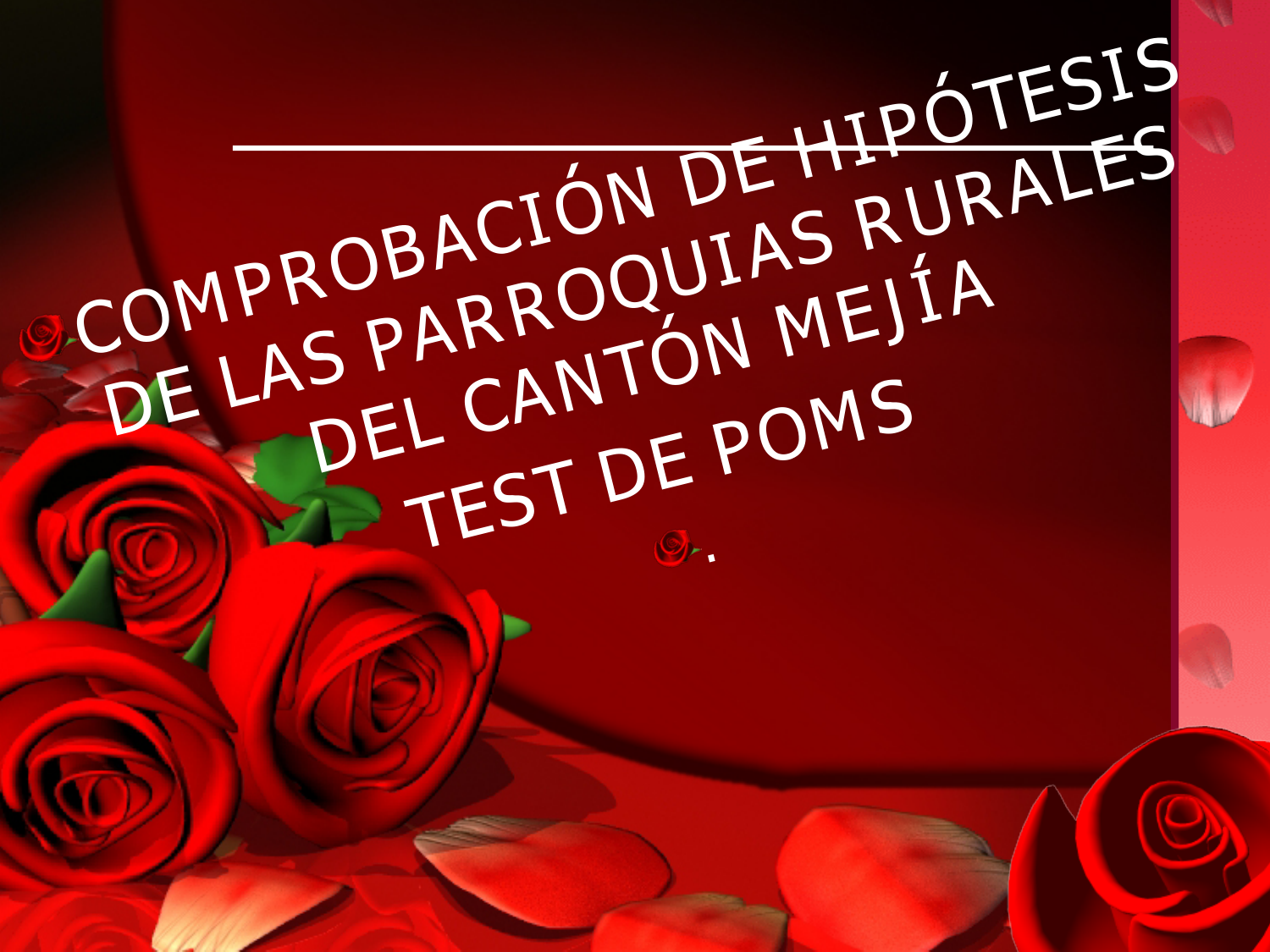

COMPROBACIÓN DE HIPÓTESIS DE LAS PARROQUIAS RURALES DEL CANTÓN MEJÍA
TEST DE POMS
.